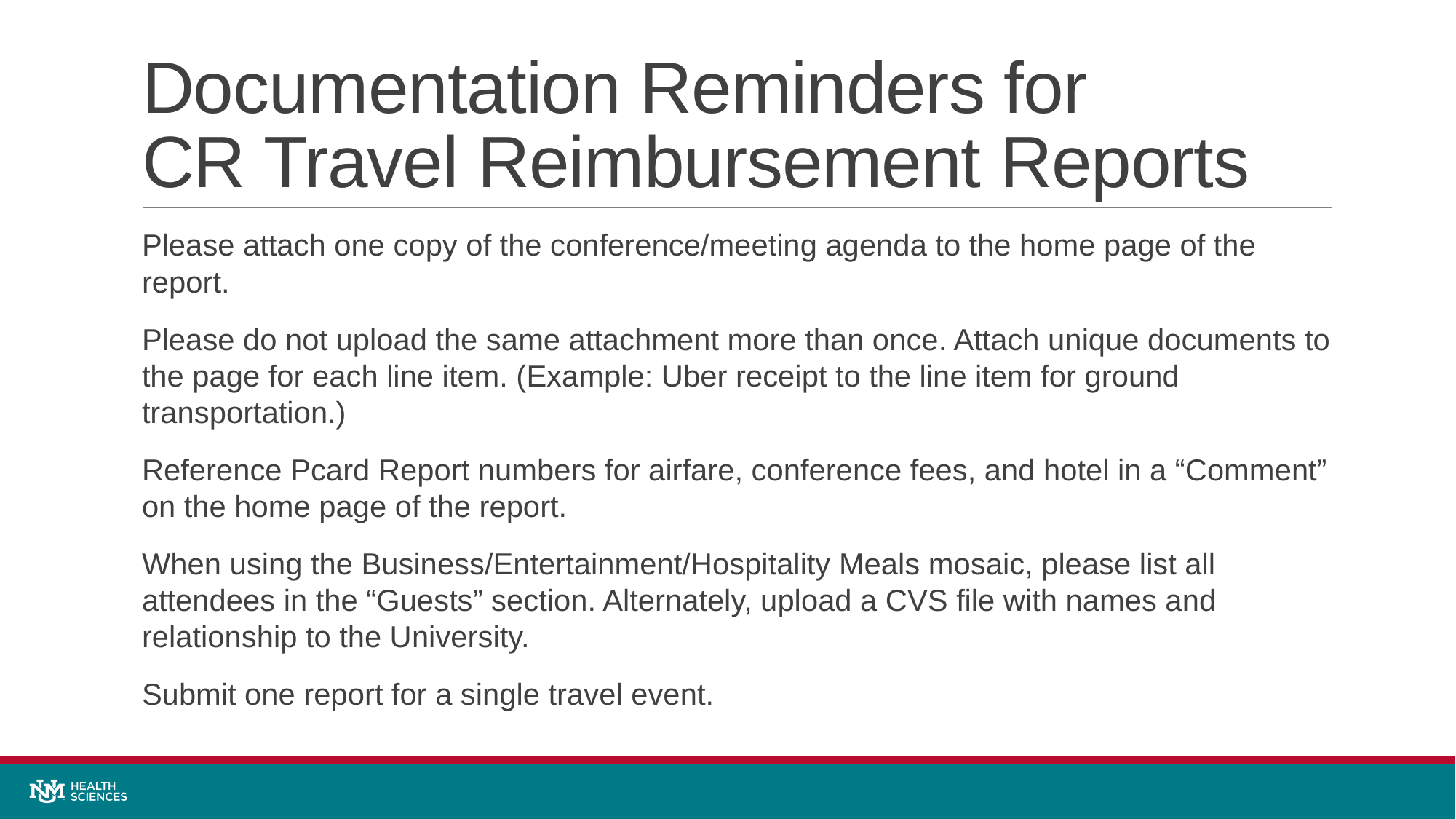

# Documentation Reminders for       CR Travel Reimbursement Reports
Please attach one copy of the conference/meeting agenda to the home page of the report.
Please do not upload the same attachment more than once. Attach unique documents to the page for each line item. (Example: Uber receipt to the line item for ground transportation.)
Reference Pcard Report numbers for airfare, conference fees, and hotel in a “Comment” on the home page of the report.
When using the Business/Entertainment/Hospitality Meals mosaic, please list all attendees in the “Guests” section. Alternately, upload a CVS file with names and relationship to the University.
Submit one report for a single travel event.